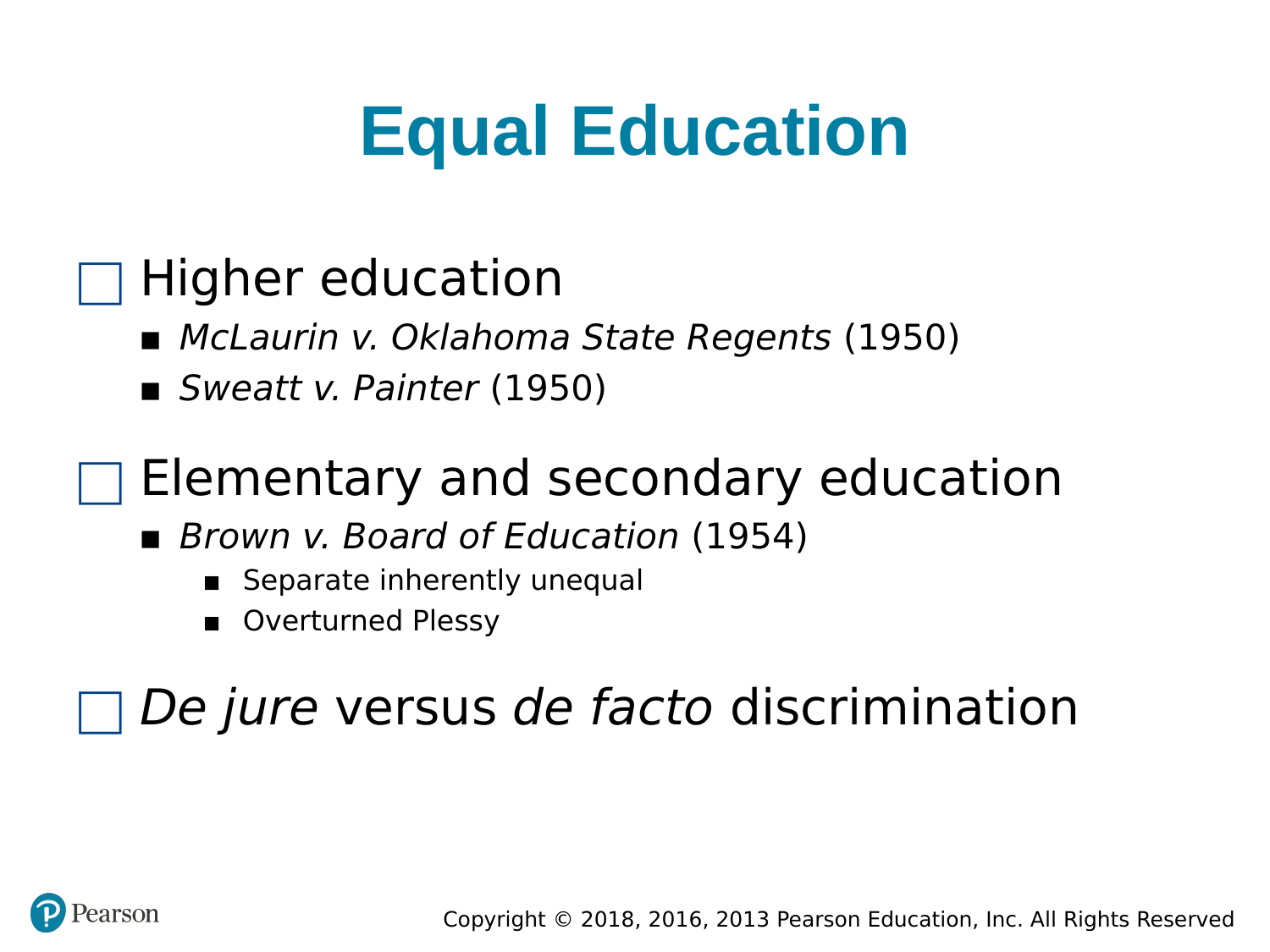

# Equal Education
Higher education
McLaurin v. Oklahoma State Regents (1950)
Sweatt v. Painter (1950)
Elementary and secondary education
Brown v. Board of Education (1954)
Separate inherently unequal
Overturned Plessy
De jure versus de facto discrimination